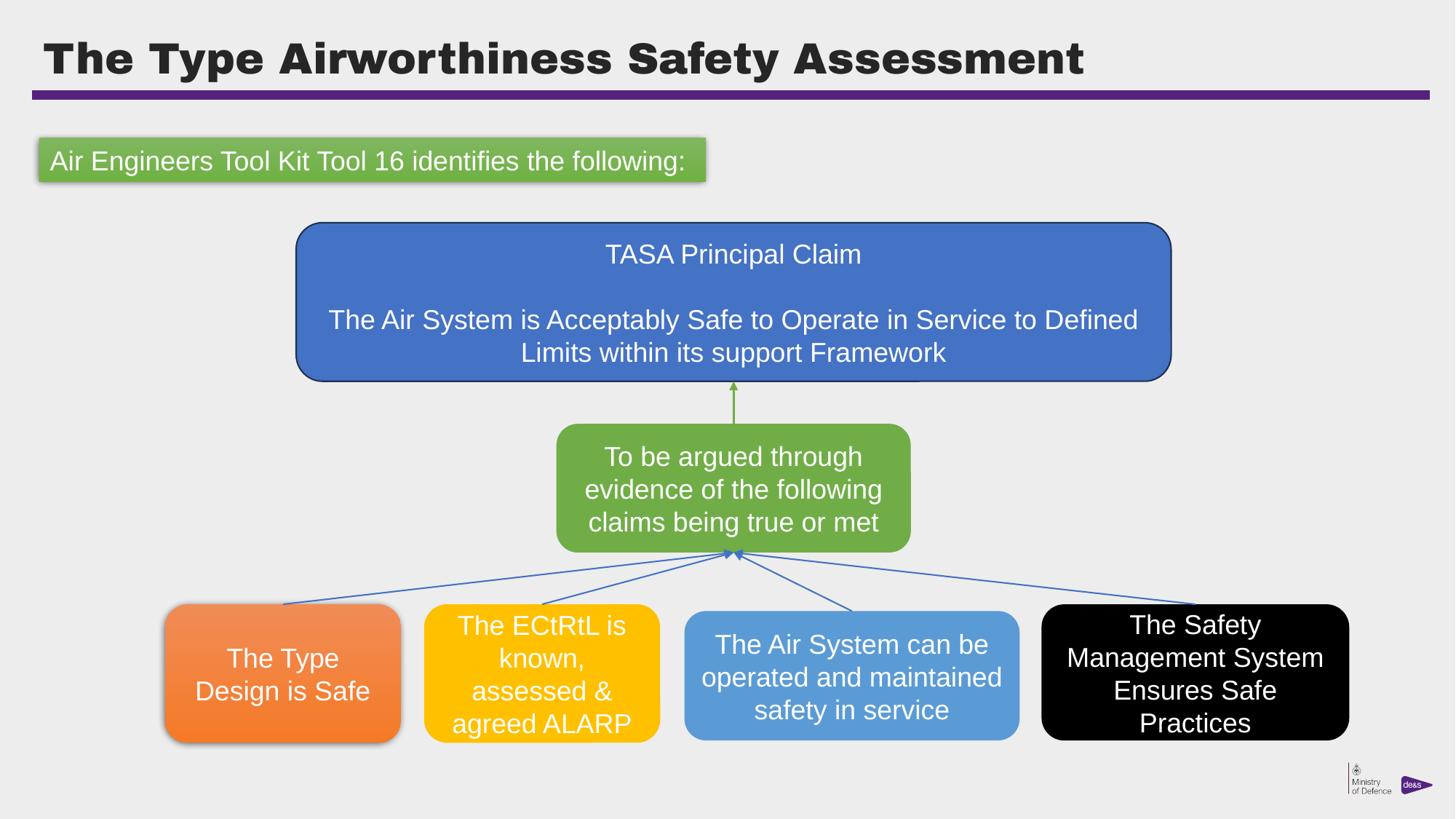

# The Type Airworthiness Safety Assessment
Air Engineers Tool Kit Tool 16 identifies the following:
TASA Principal Claim

The Air System is Acceptably Safe to Operate in Service to Defined Limits within its support Framework
To be argued through evidence of the following claims being true or met
The ECtRtL is known, assessed & agreed ALARP
The Safety Management System Ensures Safe Practices
The Type Design is Safe
The Air System can be operated and maintained safety in service